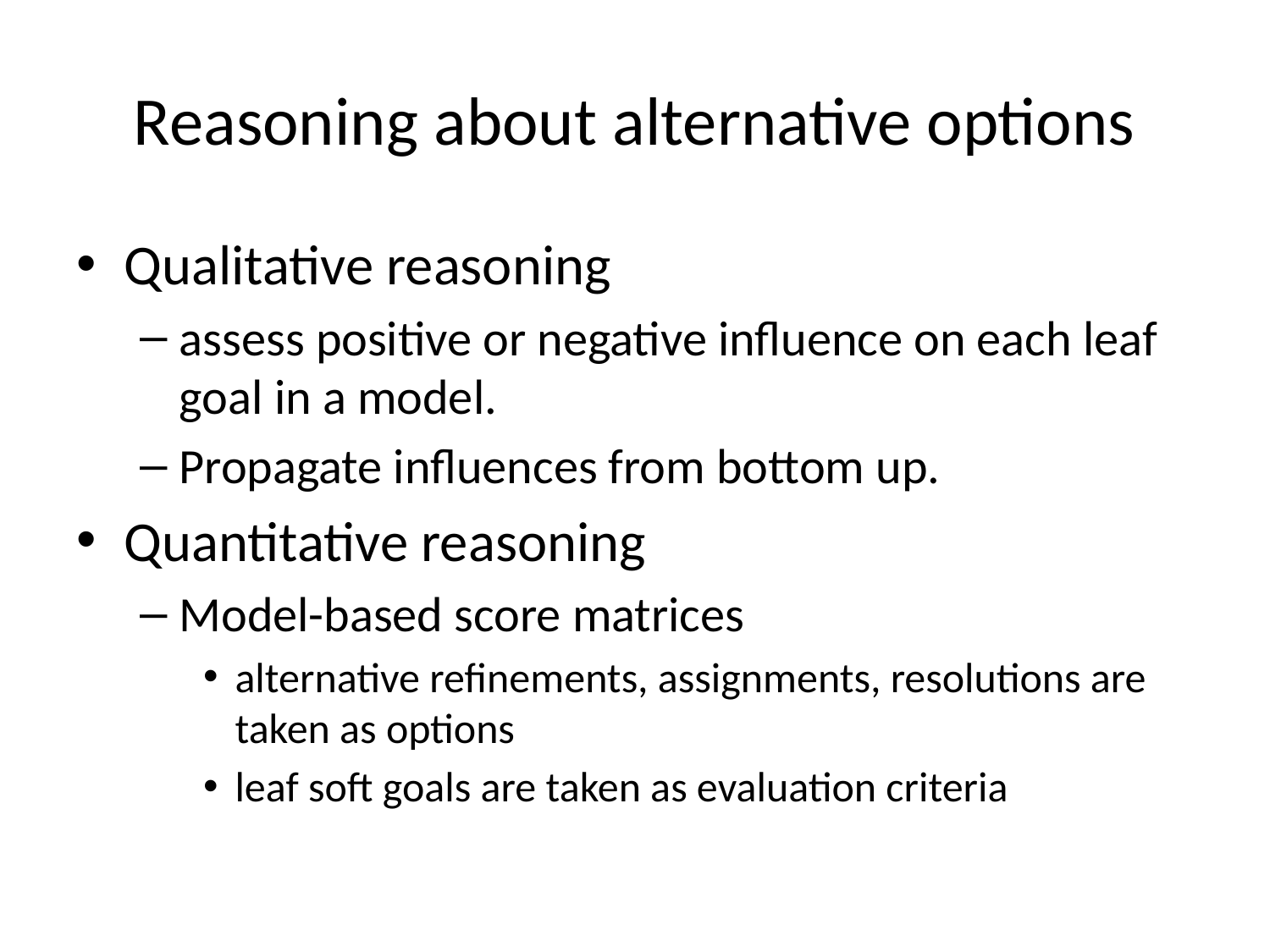

# Reasoning about alternative options
Qualitative reasoning
assess positive or negative influence on each leaf goal in a model.
Propagate influences from bottom up.
Quantitative reasoning
Model-based score matrices
alternative refinements, assignments, resolutions are taken as options
leaf soft goals are taken as evaluation criteria